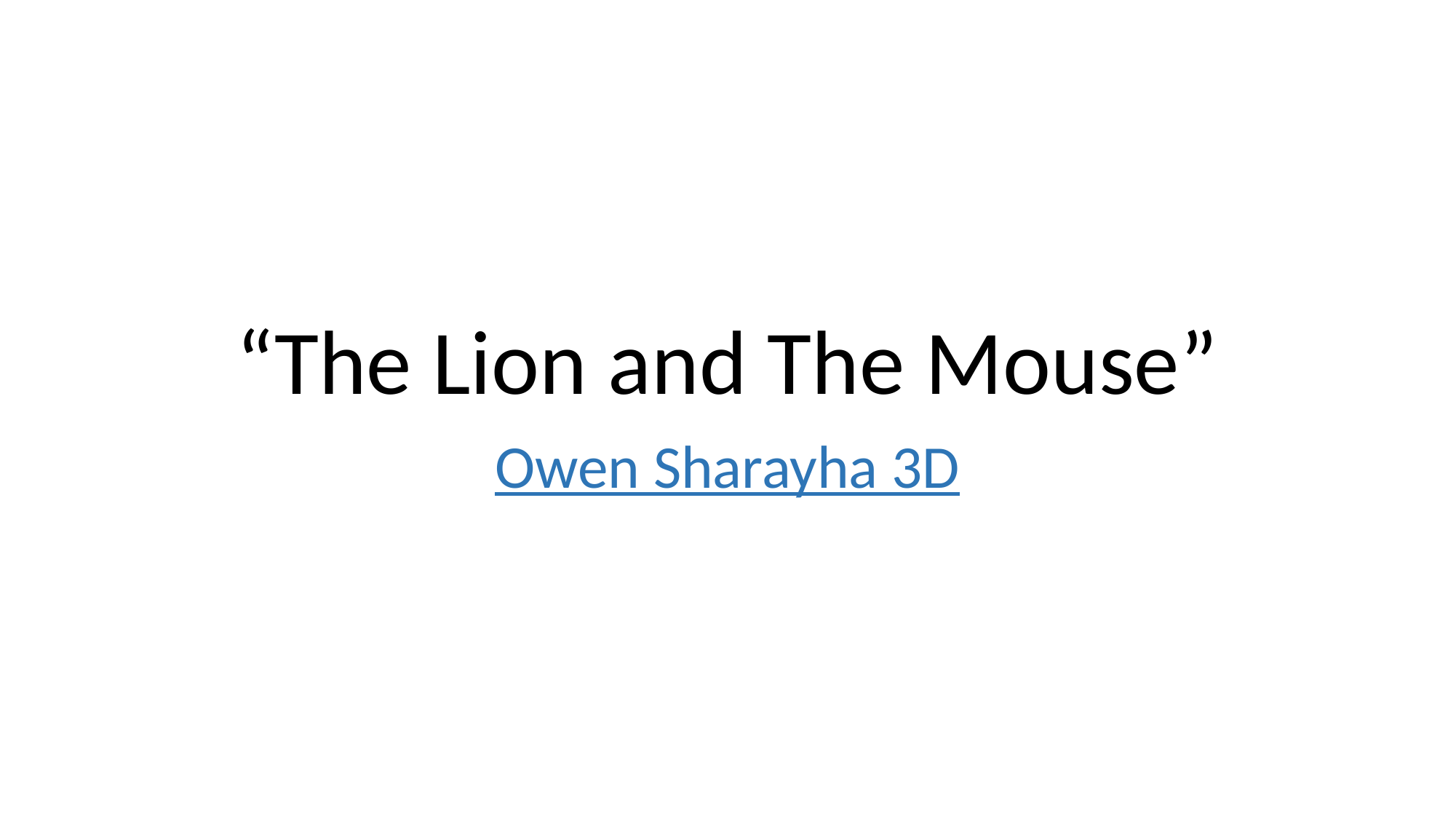

# “The Lion and The Mouse”
Owen Sharayha 3D